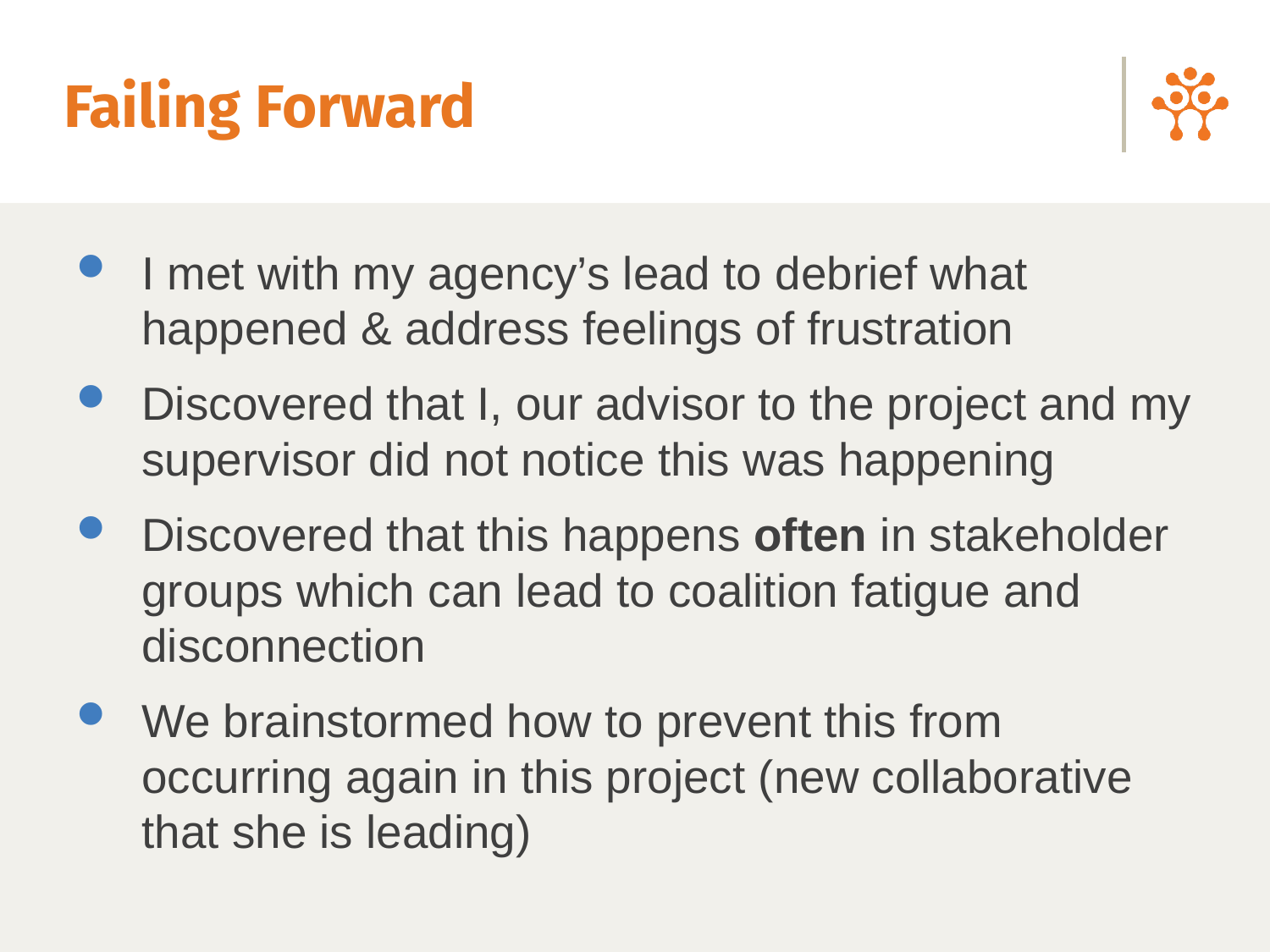

# Failing Forward
I met with my agency’s lead to debrief what happened & address feelings of frustration
Discovered that I, our advisor to the project and my supervisor did not notice this was happening
Discovered that this happens often in stakeholder groups which can lead to coalition fatigue and disconnection
We brainstormed how to prevent this from occurring again in this project (new collaborative that she is leading)